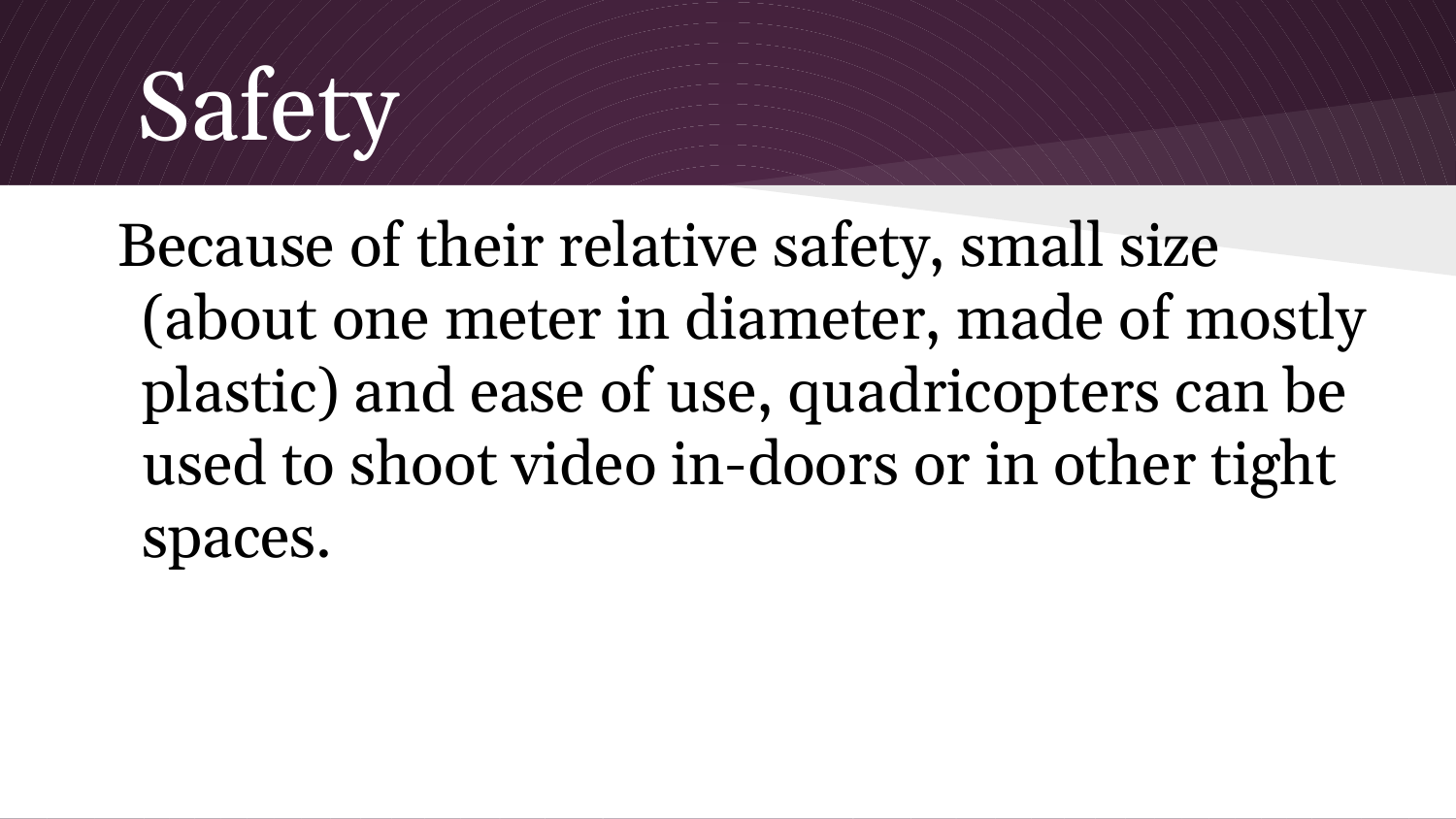

# Safety
Because of their relative safety, small size (about one meter in diameter, made of mostly plastic) and ease of use, quadricopters can be used to shoot video in-doors or in other tight spaces.